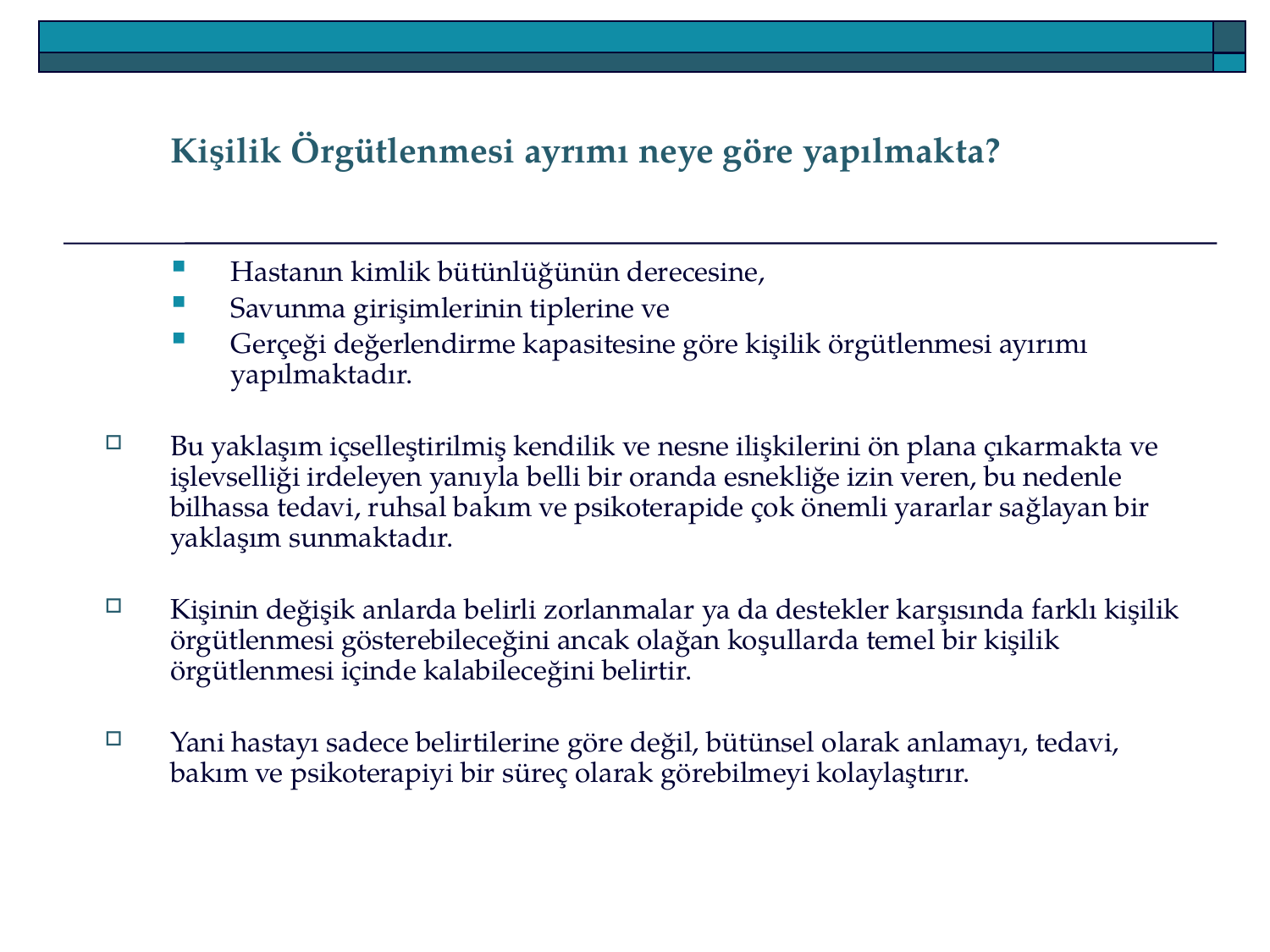

Kişilik Örgütlenmesi ayrımı neye göre yapılmakta?

Hastanın kimlik bütünlüğünün derecesine,
Savunma girişimlerinin tiplerine ve
Gerçeği değerlendirme kapasitesine göre kişilik örgütlenmesi ayırımı yapılmaktadır.

Bu yaklaşım içselleştirilmiş kendilik ve nesne ilişkilerini ön plana çıkarmakta ve işlevselliği irdeleyen yanıyla belli bir oranda esnekliğe izin veren, bu nedenle  bilhassa tedavi, ruhsal bakım ve psikoterapide çok önemli yararlar sağlayan bir yaklaşım sunmaktadır.

Kişinin değişik anlarda belirli zorlanmalar ya da destekler karşısında farklı kişilik örgütlenmesi gösterebileceğini ancak olağan koşullarda temel bir kişilik örgütlenmesi içinde kalabileceğini belirtir.

Yani hastayı sadece belirtilerine göre değil, bütünsel olarak anlamayı, tedavi, bakım ve psikoterapiyi bir süreç olarak görebilmeyi kolaylaştırır.